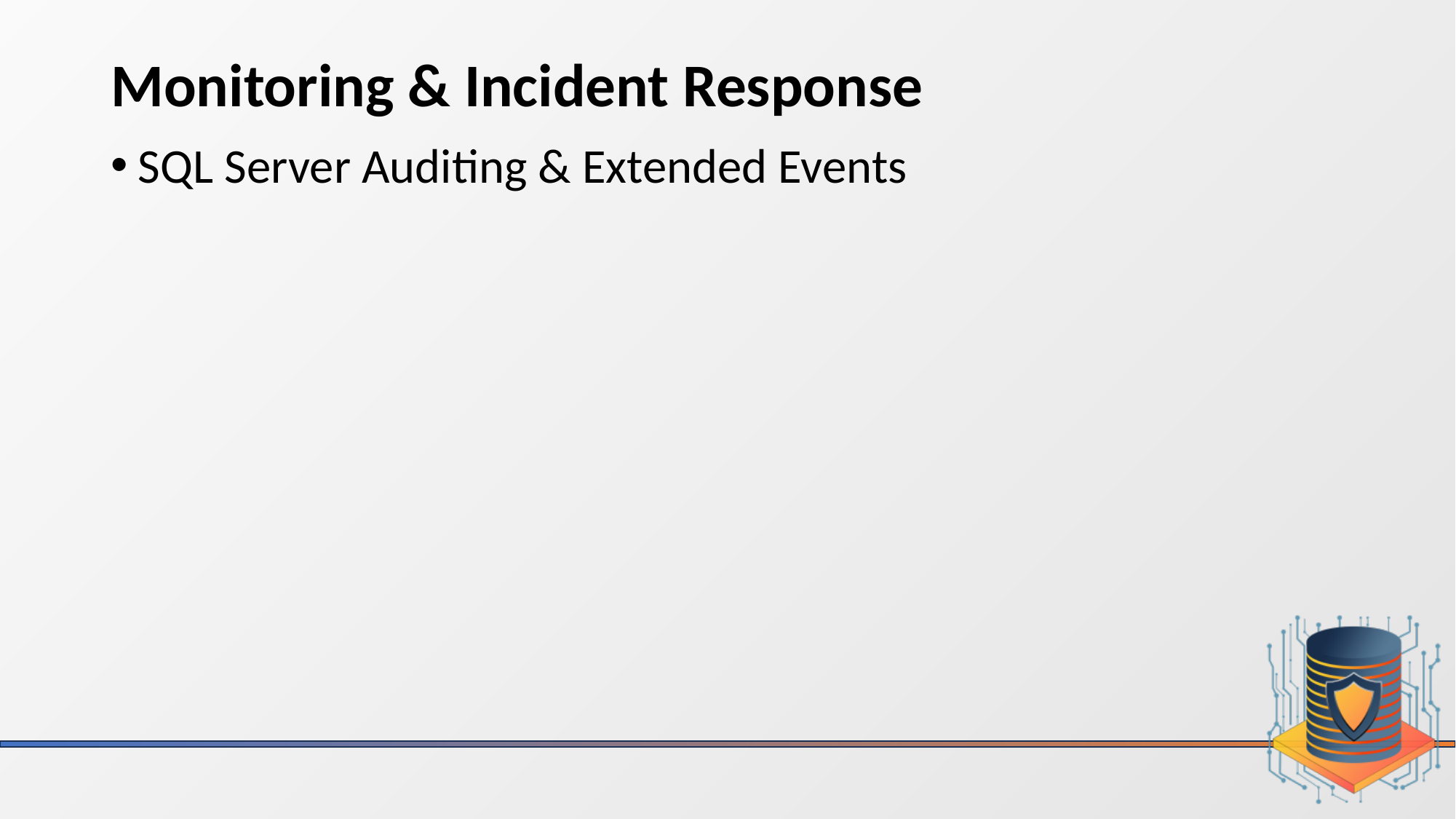

# Monitoring & Incident Response
SQL Server Auditing & Extended Events